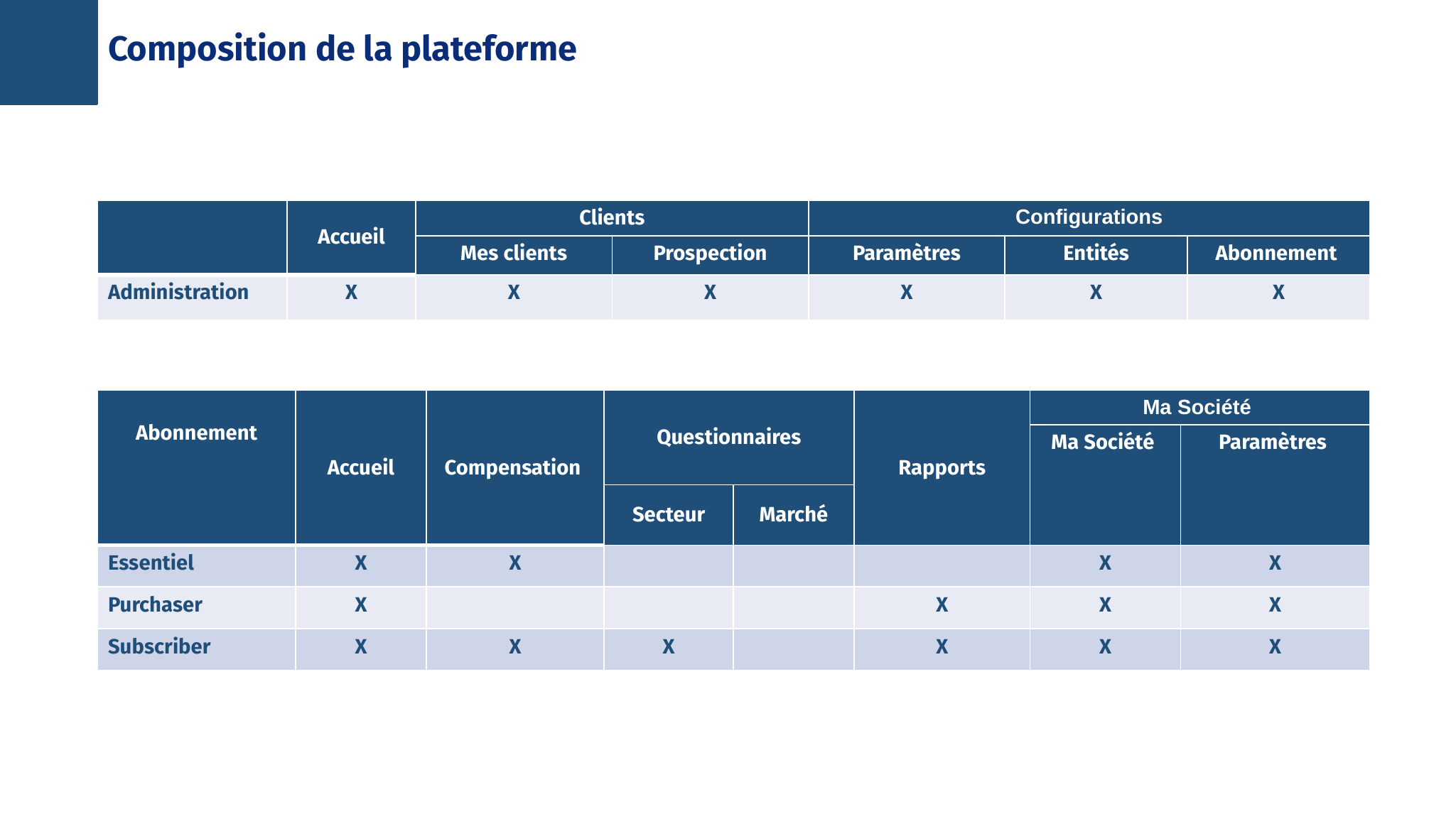

# Composition de la plateforme
|  | Accueil | Clients |  | Configurations |  |  |
| --- | --- | --- | --- | --- | --- | --- |
|  |  | Mes clients | Prospection | Paramètres | Entités | Abonnement |
| Administration | X | X | X | X | X | X |
| Abonnement | Accueil | Compensation | Questionnaires |  | Rapports | Ma Société |  |
| --- | --- | --- | --- | --- | --- | --- | --- |
|  |  |  |  |  |  | Ma Société | Paramètres |
|  |  |  | Secteur | Marché |  |  |  |
| Essentiel | X | X |  |  |  | X | X |
| Purchaser | X |  |  |  | X | X | X |
| Subscriber | X | X | X |  | X | X | X |